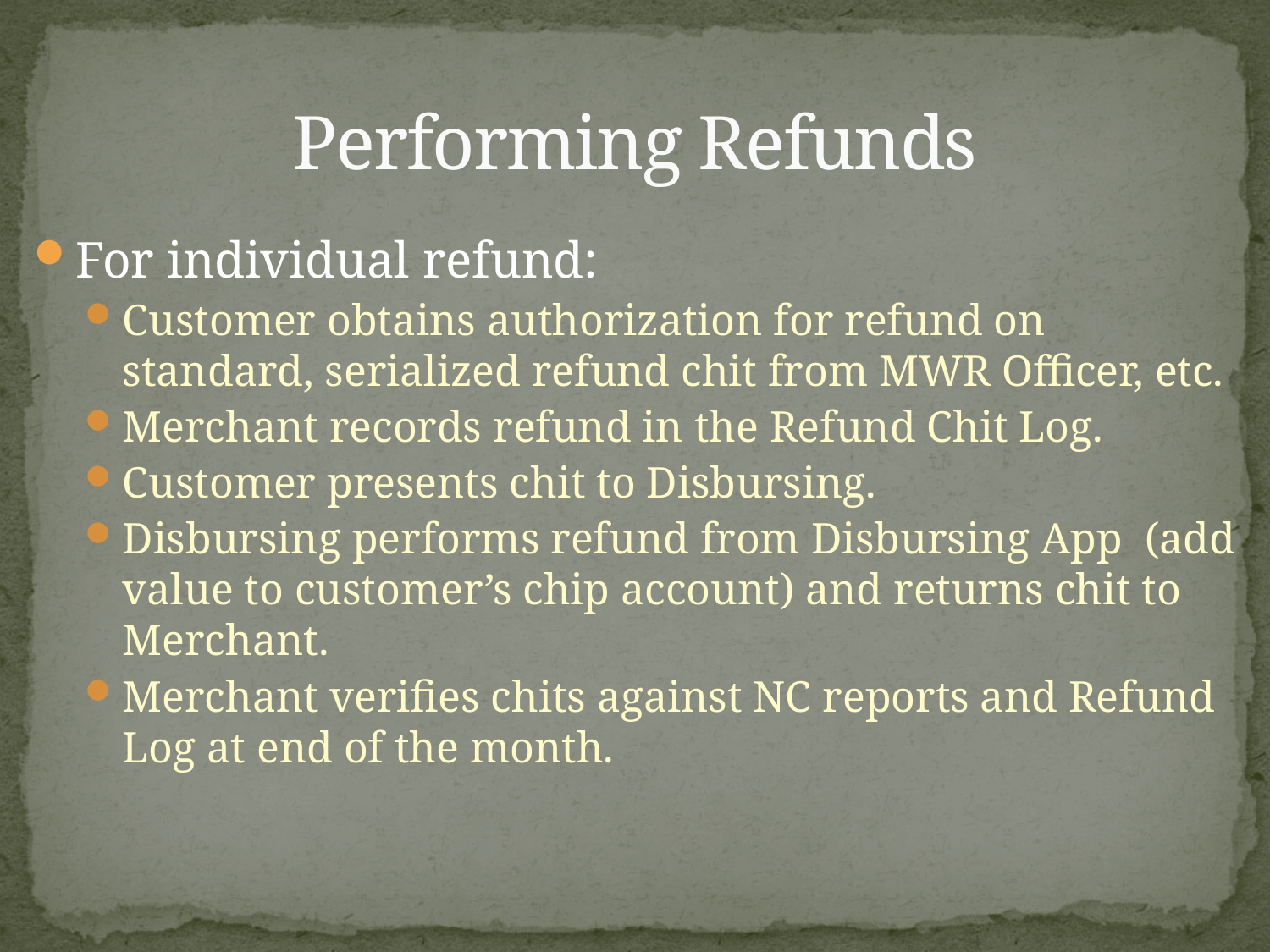

# Performing Refunds
For individual refund:
Customer obtains authorization for refund on standard, serialized refund chit from MWR Officer, etc.
Merchant records refund in the Refund Chit Log.
Customer presents chit to Disbursing.
Disbursing performs refund from Disbursing App  (add value to customer’s chip account) and returns chit to Merchant.
Merchant verifies chits against NC reports and Refund Log at end of the month.